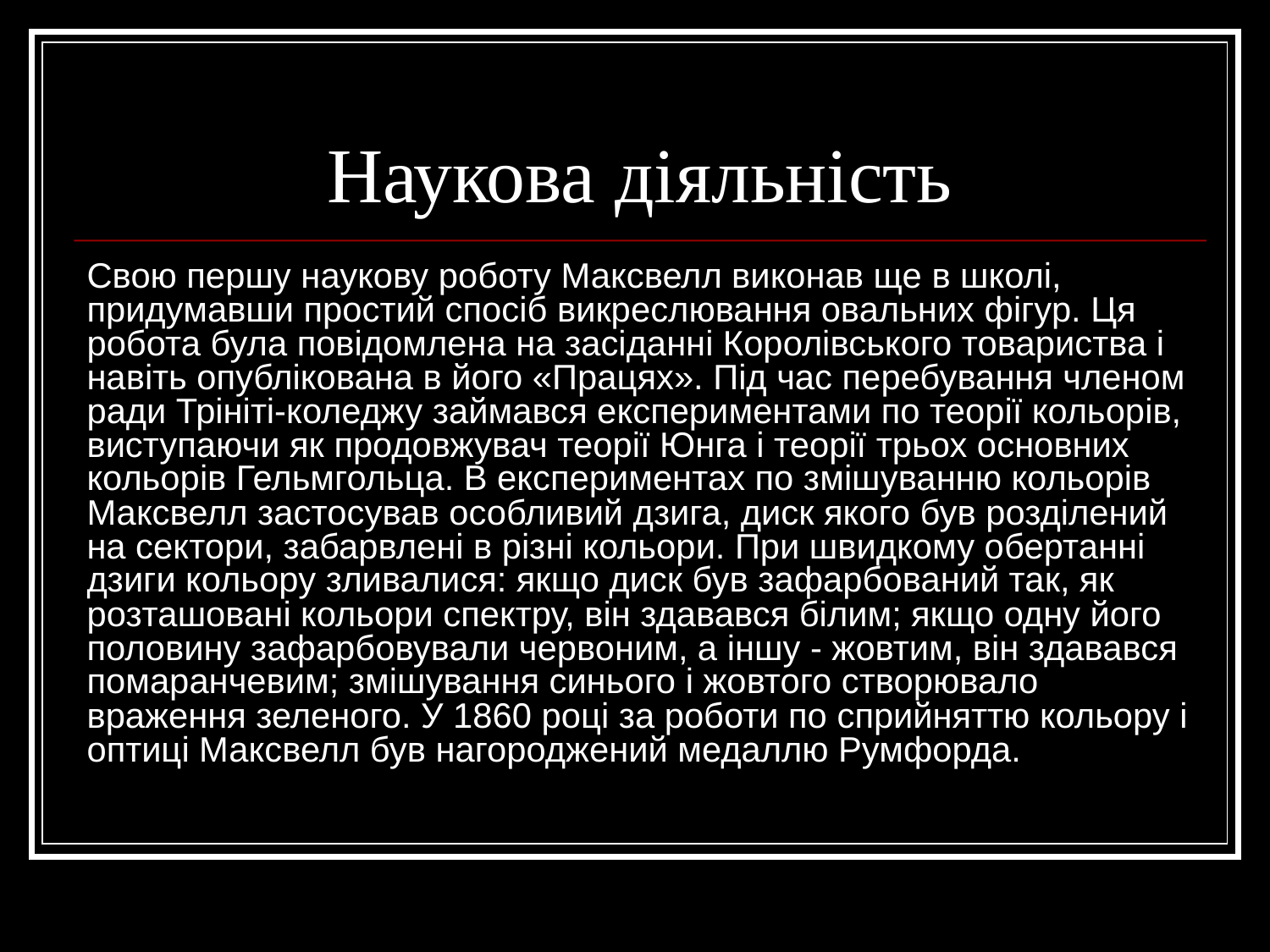

# Наукова діяльність
Свою першу наукову роботу Максвелл виконав ще в школі, придумавши простий спосіб викреслювання овальних фігур. Ця робота була повідомлена на засіданні Королівського товариства і навіть опублікована в його «Працях». Під час перебування членом ради Трініті-коледжу займався експериментами по теорії кольорів, виступаючи як продовжувач теорії Юнга і теорії трьох основних кольорів Гельмгольца. В експериментах по змішуванню кольорів Максвелл застосував особливий дзига, диск якого був розділений на сектори, забарвлені в різні кольори. При швидкому обертанні дзиги кольору зливалися: якщо диск був зафарбований так, як розташовані кольори спектру, він здавався білим; якщо одну його половину зафарбовували червоним, а іншу - жовтим, він здавався помаранчевим; змішування синього і жовтого створювало враження зеленого. У 1860 році за роботи по сприйняттю кольору і оптиці Максвелл був нагороджений медаллю Румфорда.